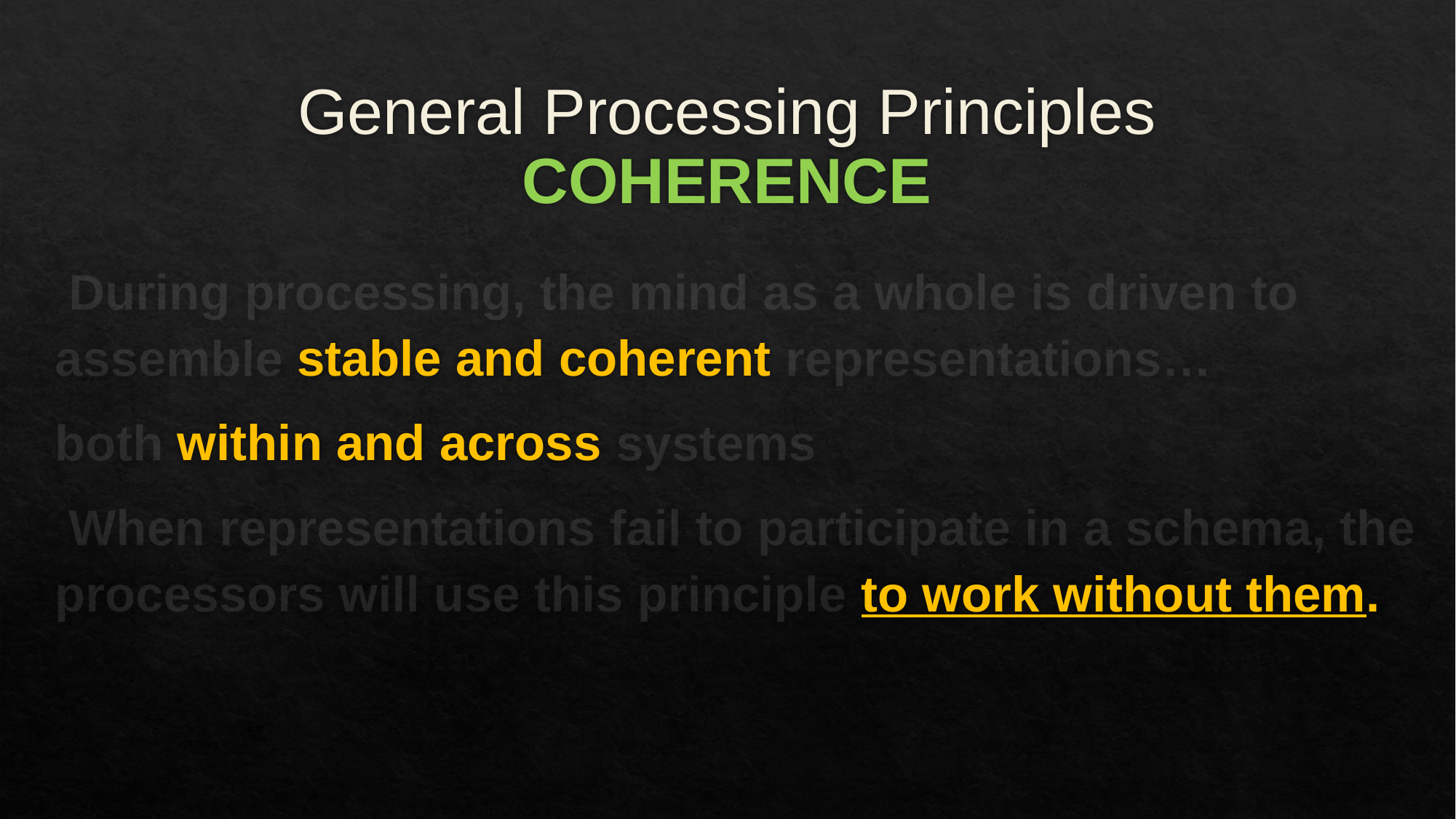

# General Processing Principles COHERENCE
 During processing, the mind as a whole is driven to assemble stable and coherent representations…
both within and across systems
 When representations fail to participate in a schema, the processors will use this principle to work without them.